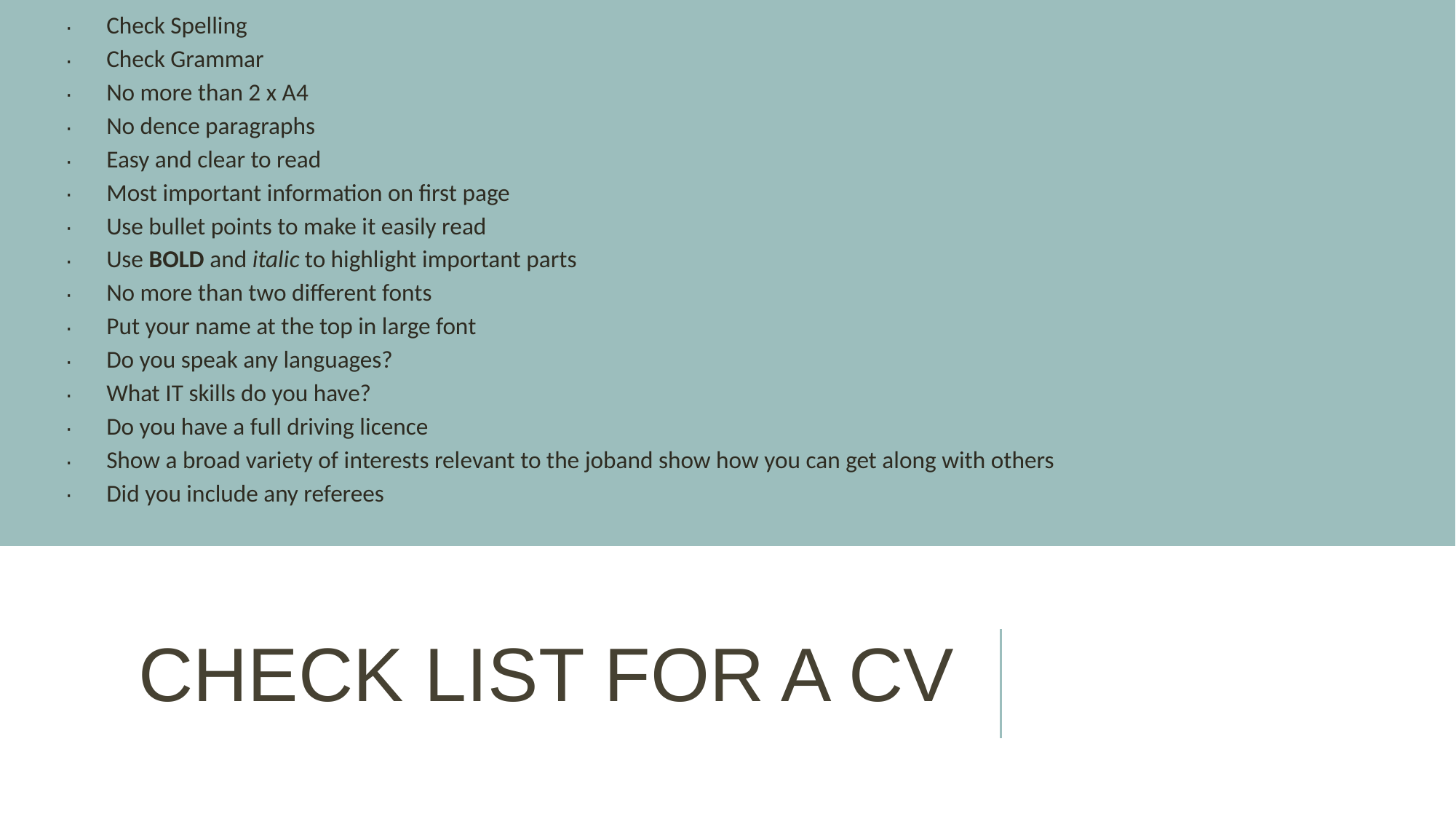

Check Spelling
Check Grammar
No more than 2 x A4
No dence paragraphs
Easy and clear to read
Most important information on first page
Use bullet points to make it easily read
Use BOLD and italic to highlight important parts
No more than two different fonts
Put your name at the top in large font
Do you speak any languages?
What IT skills do you have?
Do you have a full driving licence
Show a broad variety of interests relevant to the joband show how you can get along with others
Did you include any referees
# CHECK LIST FOR A CV